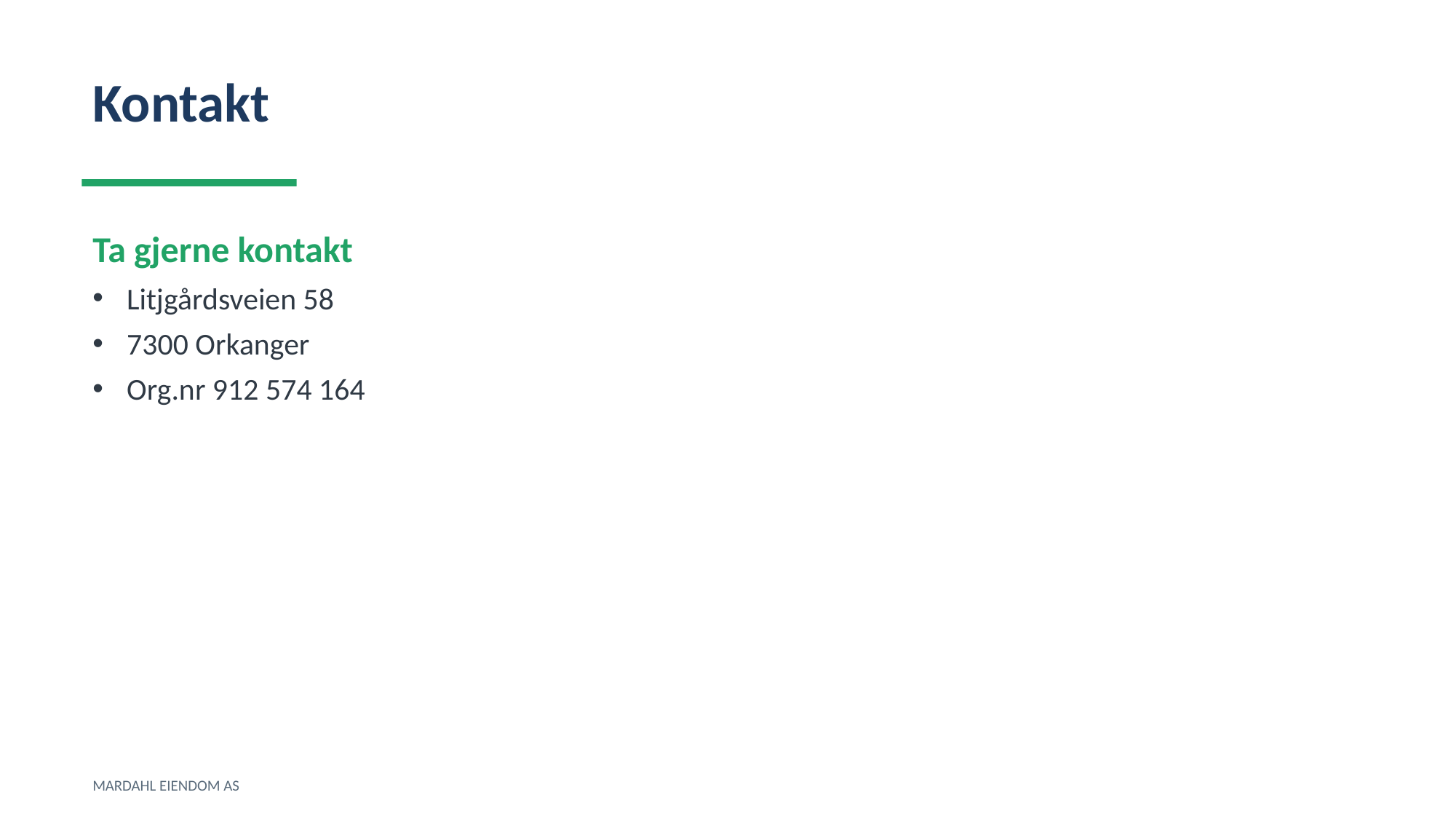

Kontakt

Ta gjerne kontakt
Litjgårdsveien 58
7300 Orkanger
Org.nr 912 574 164
MARDAHL EIENDOM AS